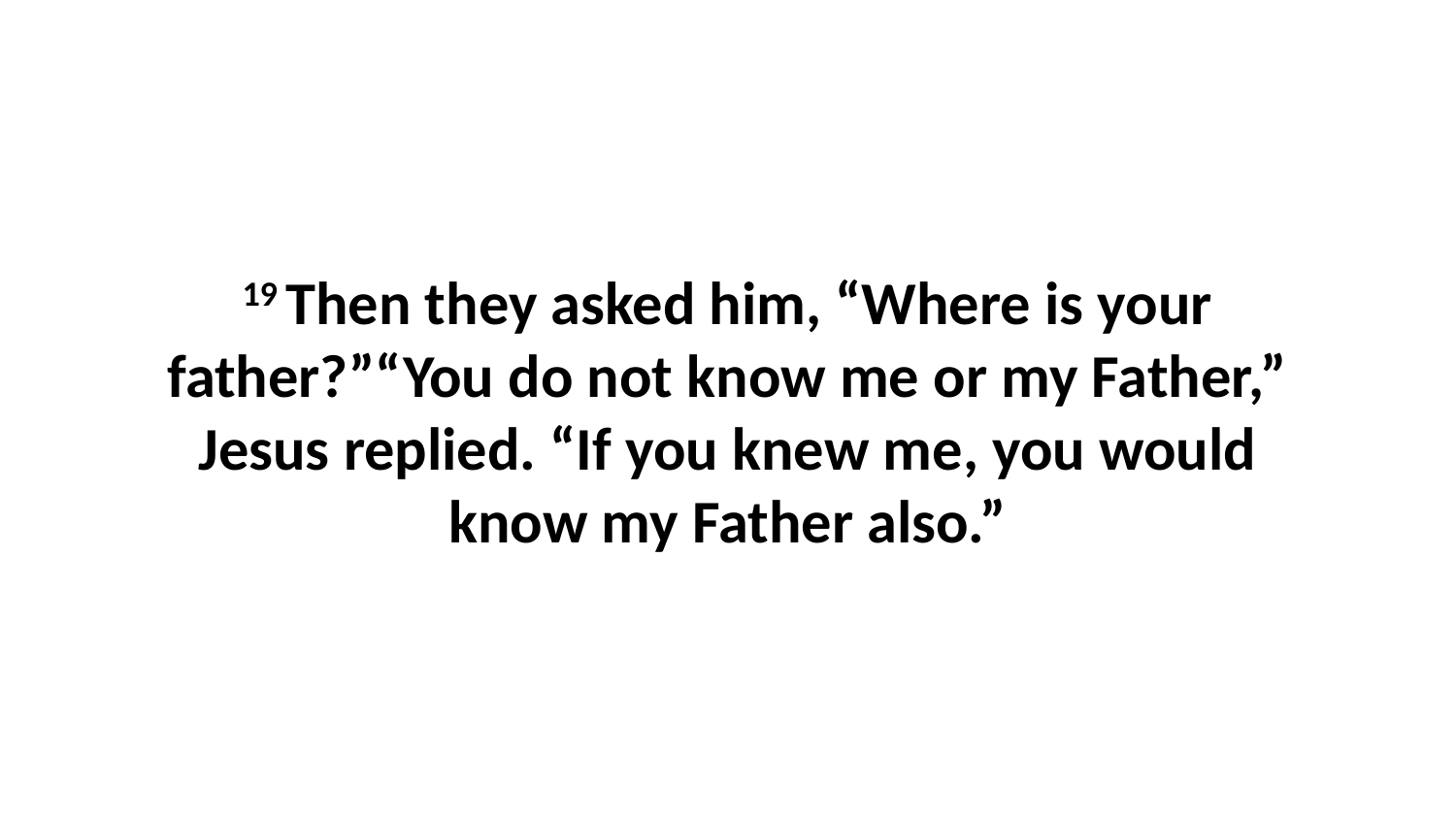

19 Then they asked him, “Where is your father?”“You do not know me or my Father,” Jesus replied. “If you knew me, you would know my Father also.”